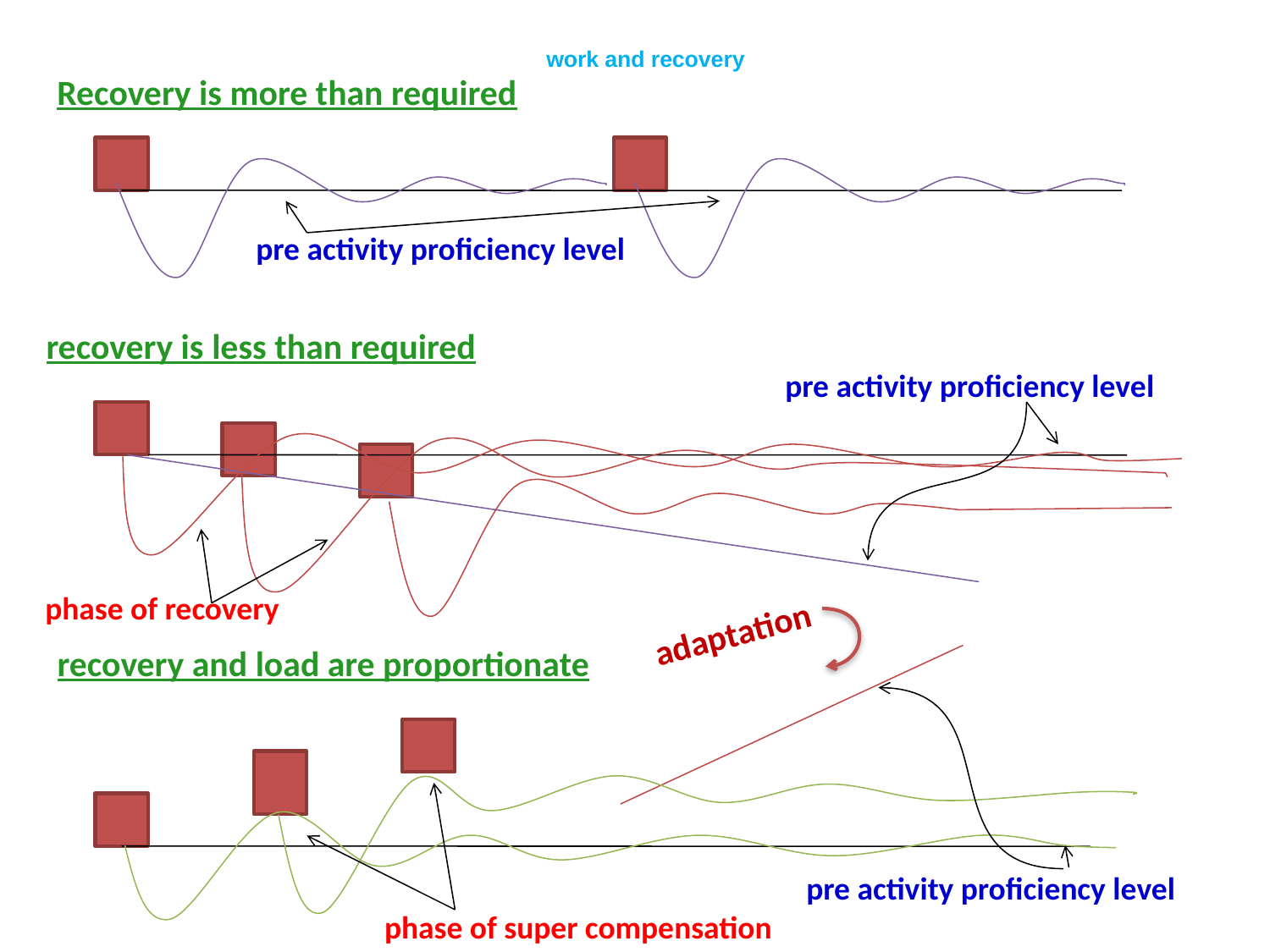

# work and recovery
Recovery is more than required

pre activity proficiency level
recovery is less than required
pre activity proficiency level

phase of recovery
adaptation
recovery and load are proportionate

pre activity proficiency level
phase of super compensation